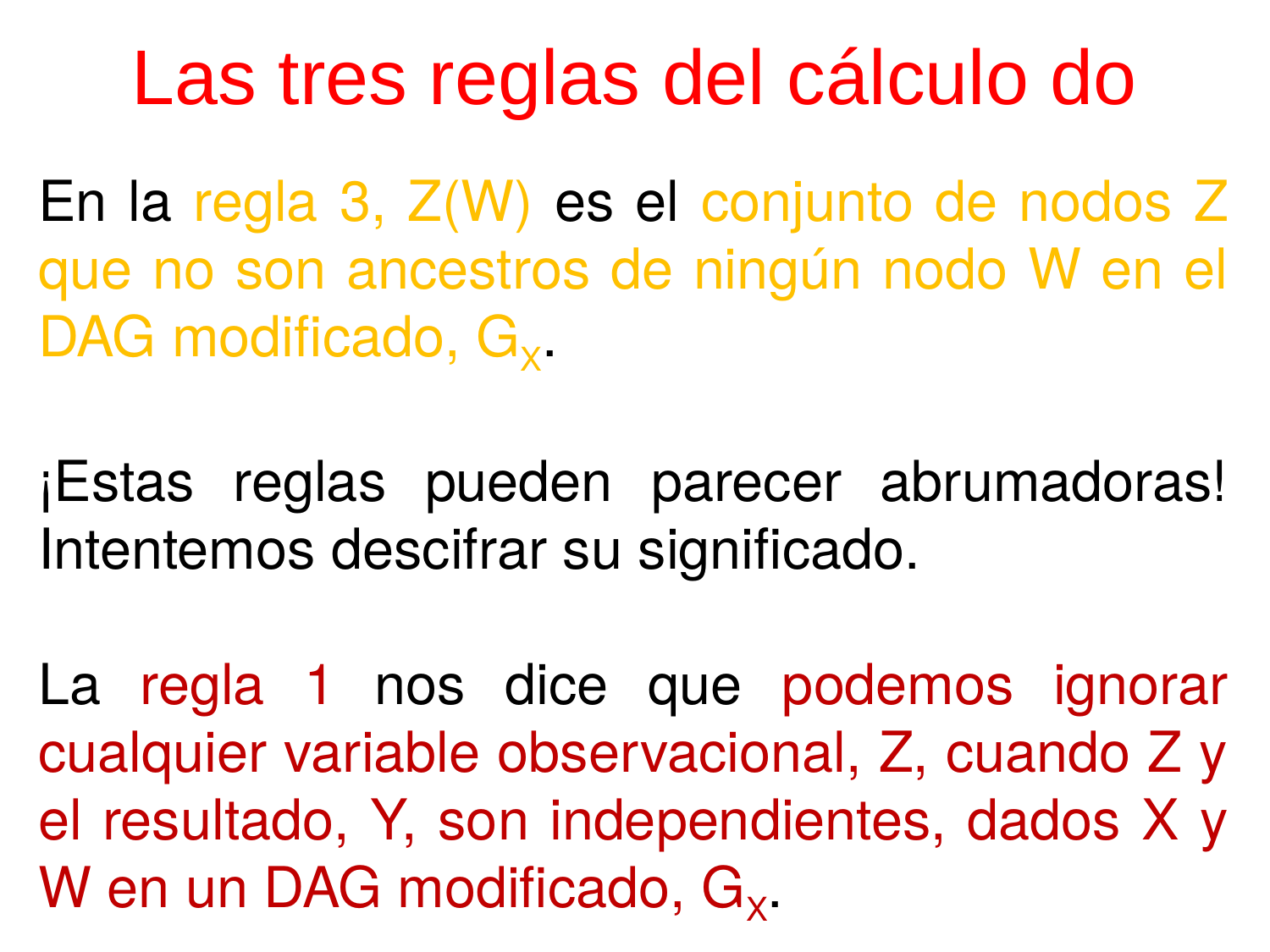

# Las tres reglas del cálculo do
En la regla 3, Z(W) es el conjunto de nodos Z que no son ancestros de ningún nodo W en el DAG modificado, GX.

¡Estas reglas pueden parecer abrumadoras! Intentemos descifrar su significado.

La regla 1 nos dice que podemos ignorar cualquier variable observacional, Z, cuando Z y el resultado, Y, son independientes, dados X y W en un DAG modificado, GX.